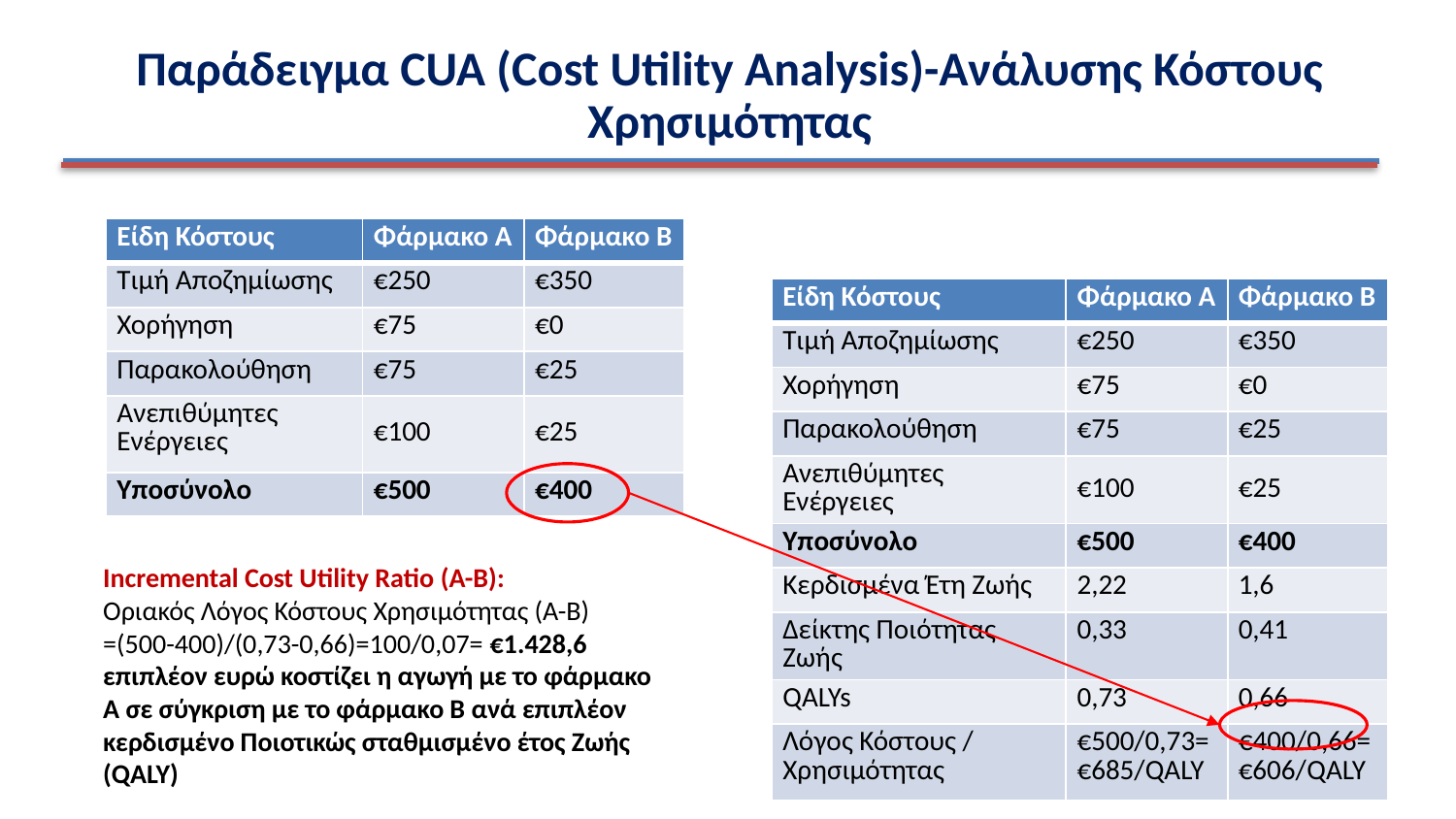

Παράδειγμα CUA (Cost Utility Analysis)-Ανάλυσης Κόστους Χρησιμότητας
| Είδη Κόστους | Φάρμακο Α | Φάρμακο Β |
| --- | --- | --- |
| Τιμή Αποζημίωσης | €250 | €350 |
| Χορήγηση | €75 | €0 |
| Παρακολούθηση | €75 | €25 |
| Ανεπιθύμητες Ενέργειες | €100 | €25 |
| Υποσύνολο | €500 | €400 |
| Είδη Κόστους | Φάρμακο Α | Φάρμακο Β |
| --- | --- | --- |
| Τιμή Αποζημίωσης | €250 | €350 |
| Χορήγηση | €75 | €0 |
| Παρακολούθηση | €75 | €25 |
| Ανεπιθύμητες Ενέργειες | €100 | €25 |
| Υποσύνολο | €500 | €400 |
| Κερδισμένα Έτη Ζωής | 2,22 | 1,6 |
| Δείκτης Ποιότητας Ζωής | 0,33 | 0,41 |
| QALYs | 0,73 | 0,66 |
| Λόγος Κόστους / Χρησιμότητας | €500/0,73=€685/QALY | €400/0,66= €606/QALY |

Incremental Cost Utility Ratio (Α-Β):
Οριακός Λόγος Κόστους Χρησιμότητας (Α-Β)
=(500-400)/(0,73-0,66)=100/0,07= €1.428,6  επιπλέον ευρώ κοστίζει η αγωγή με το φάρμακο Α σε σύγκριση με το φάρμακο Β ανά επιπλέον κερδισμένο Ποιοτικώς σταθμισμένο έτος Ζωής (QALY)